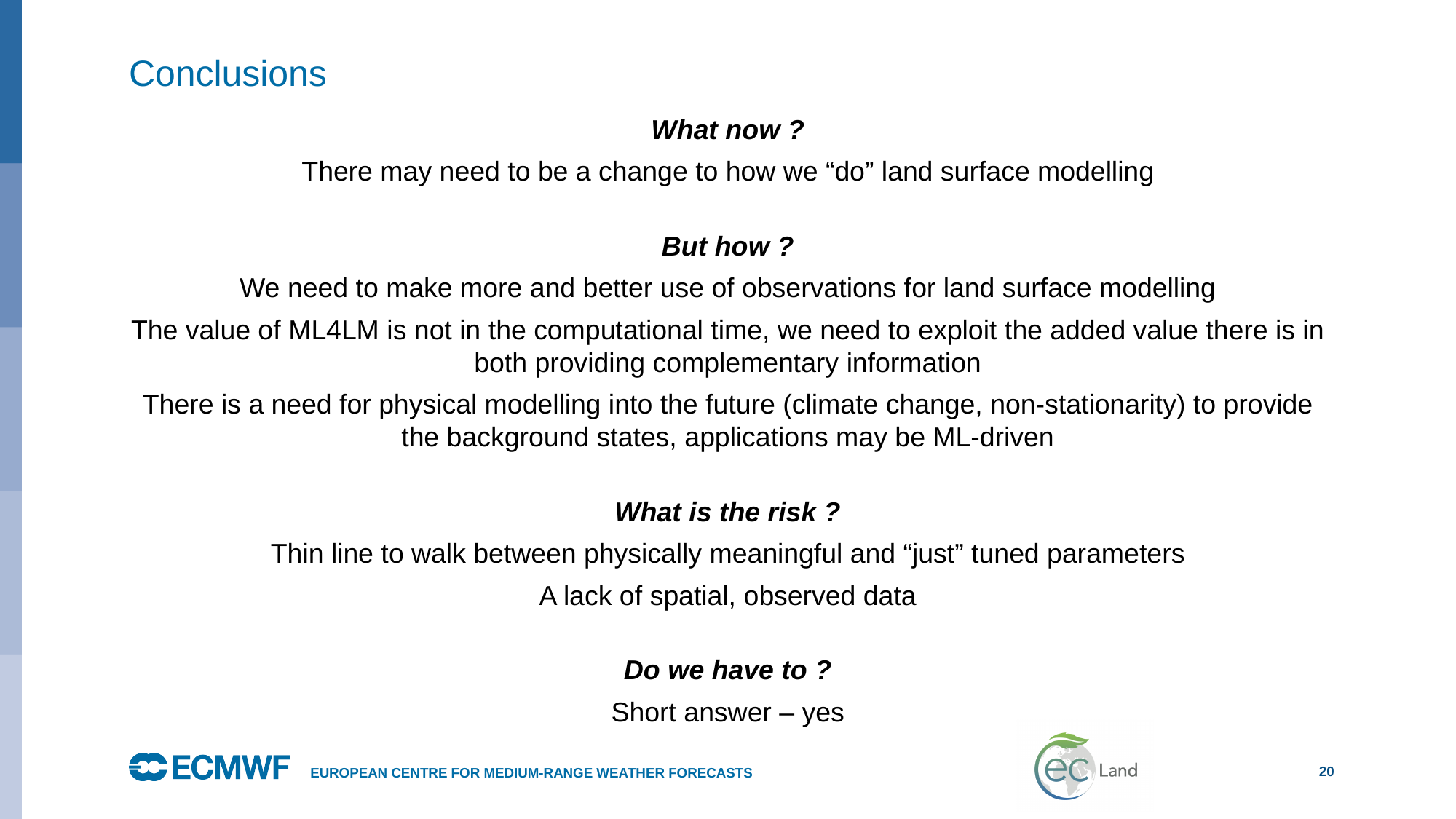

# Conclusions
What now ?
There may need to be a change to how we “do” land surface modelling

But how ?
We need to make more and better use of observations for land surface modelling
The value of ML4LM is not in the computational time, we need to exploit the added value there is in both providing complementary information
There is a need for physical modelling into the future (climate change, non-stationarity) to provide the background states, applications may be ML-driven

What is the risk ?
Thin line to walk between physically meaningful and “just” tuned parameters
A lack of spatial, observed data

Do we have to ?
Short answer – yes

EUROPEAN CENTRE FOR MEDIUM-RANGE WEATHER FORECASTS
20